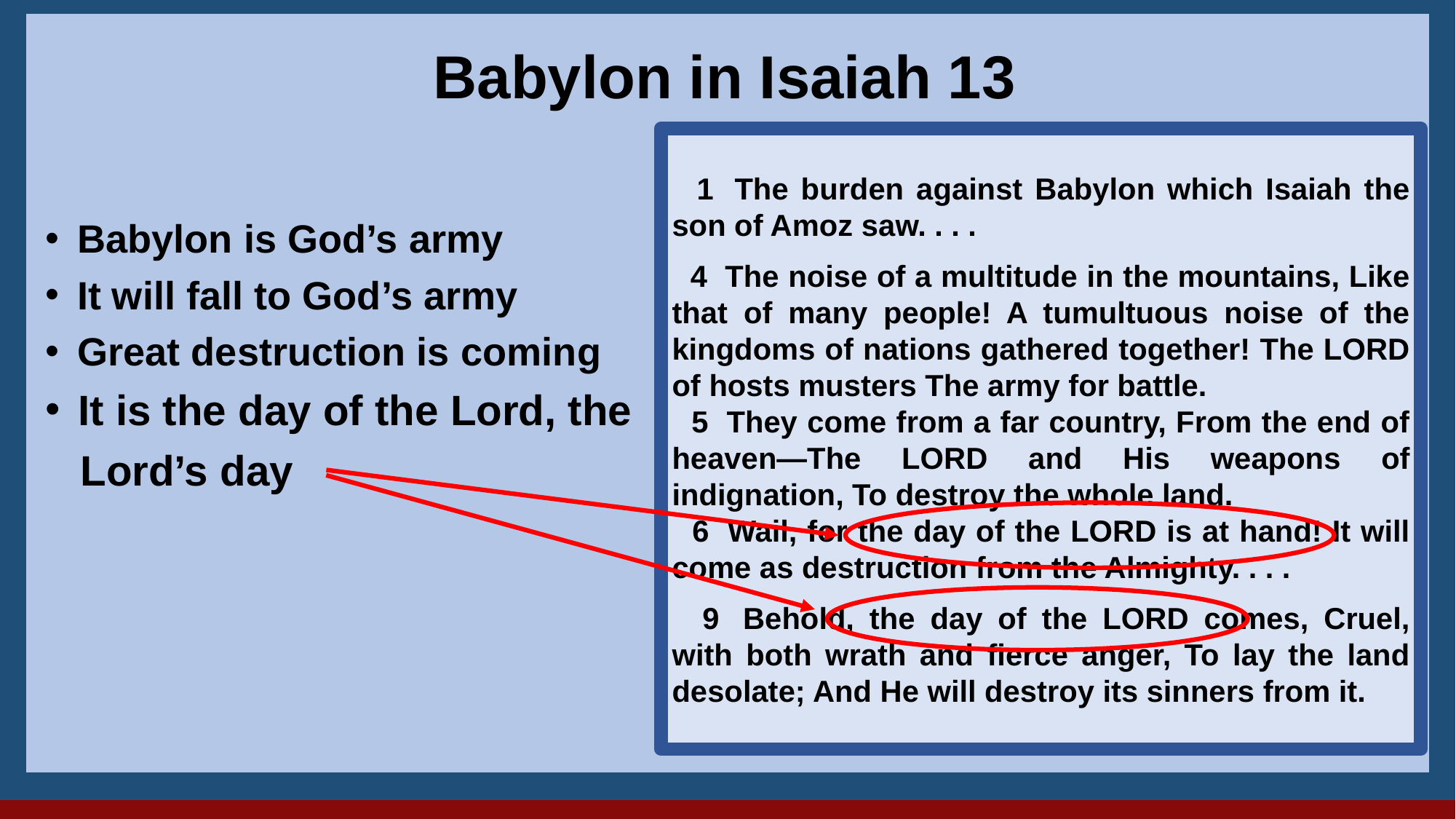

28
Babylon in Isaiah 13
  1  The burden against Babylon which Isaiah the son of Amoz saw. . . .

  4  The noise of a multitude in the mountains, Like that of many people! A tumultuous noise of the kingdoms of nations gathered together! The LORD of hosts musters The army for battle.
  5  They come from a far country, From the end of heaven—The LORD and His weapons of indignation, To destroy the whole land.
  6  Wail, for the day of the LORD is at hand! It will come as destruction from the Almighty. . . .

  9  Behold, the day of the LORD comes, Cruel, with both wrath and fierce anger, To lay the land desolate; And He will destroy its sinners from it.
 Babylon is God’s army
 It will fall to God’s army
 Great destruction is coming
 It is the day of the Lord, the
   Lord’s day

15